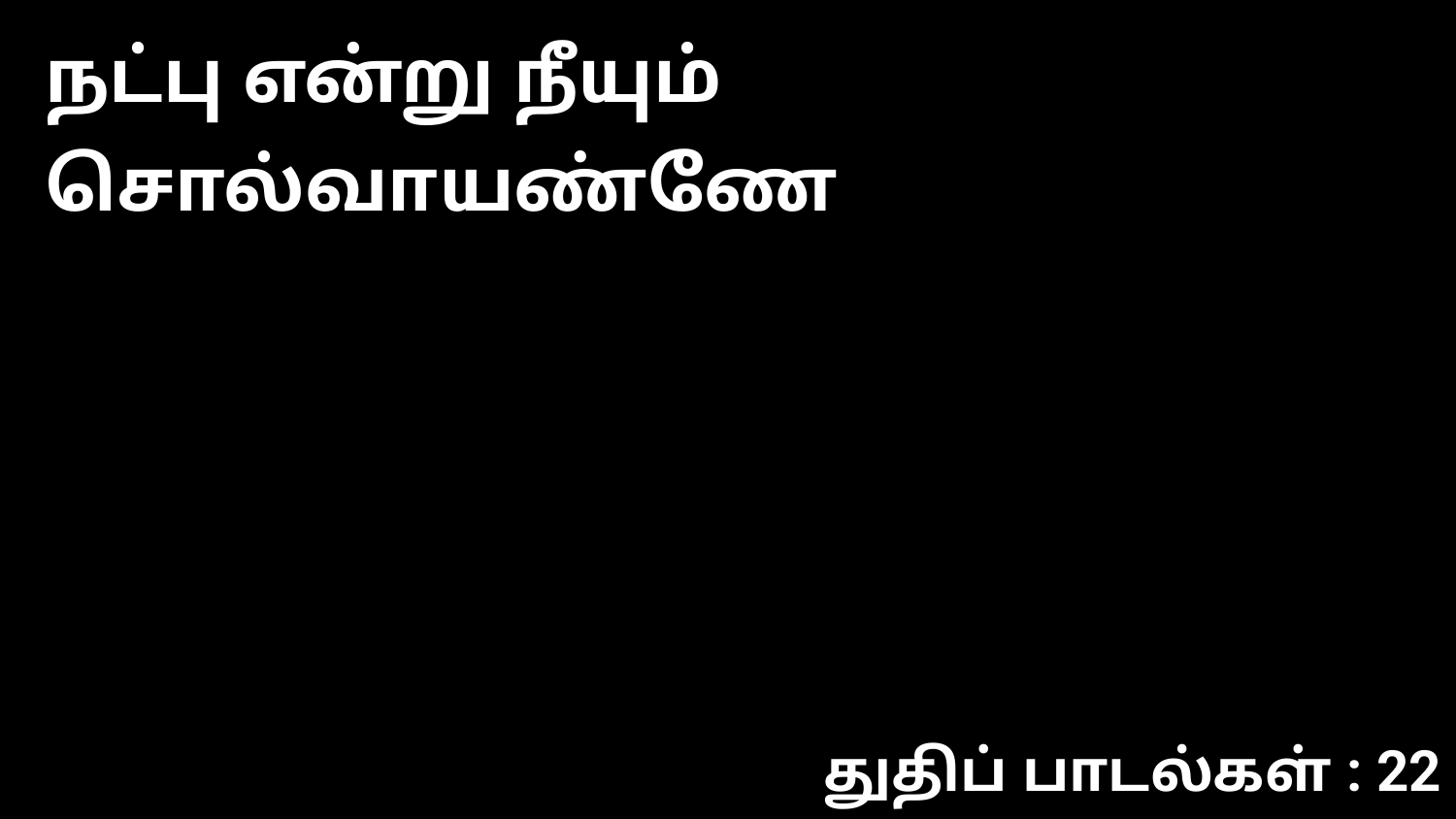

நட்பு என்று நீயும் சொல்வாயண்ணே
துதிப் பாடல்கள் : 22